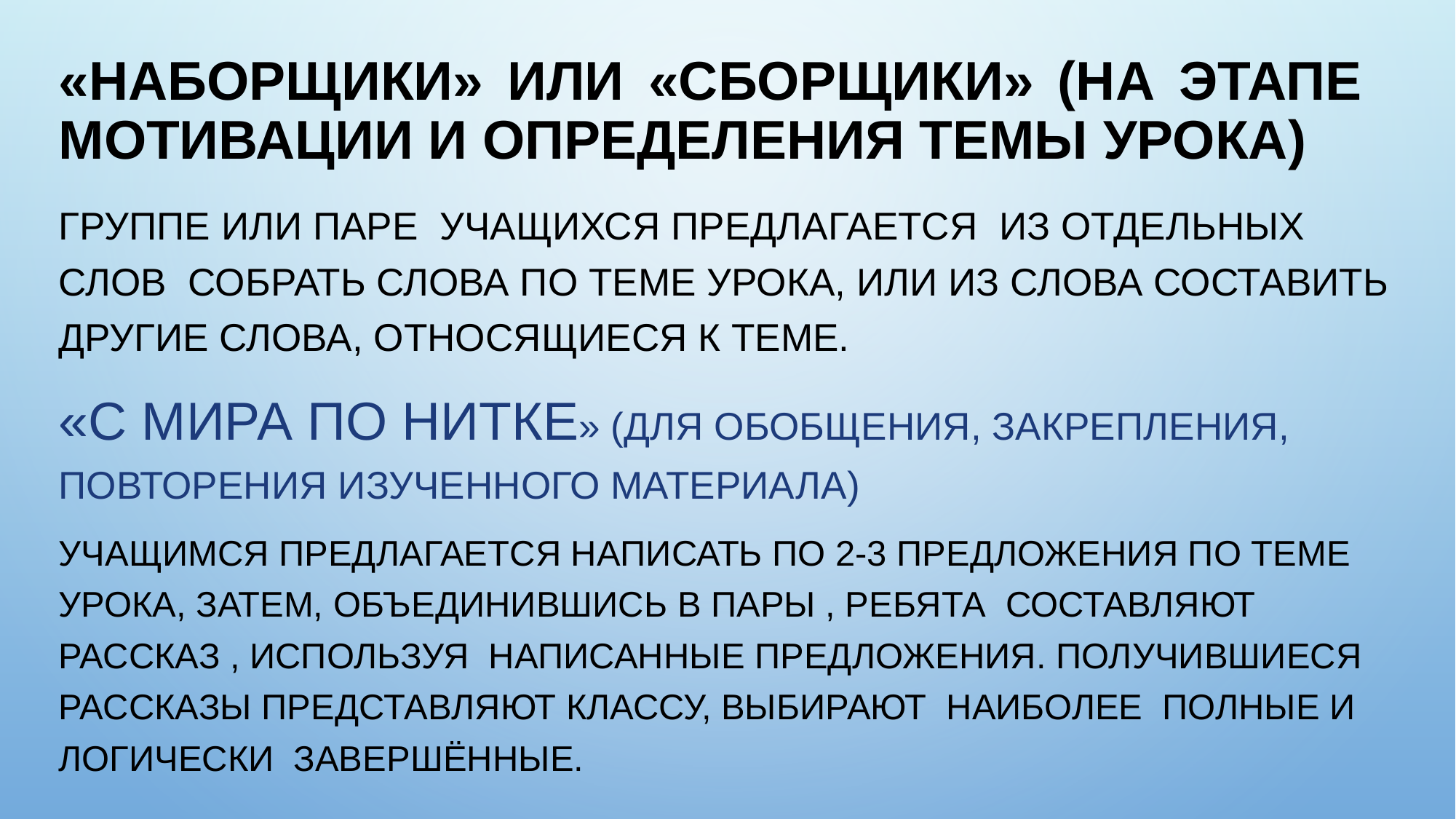

# «наборщики» или «сборщики» (на этапе мотивации и определения темы урока)
Группе или паре  учащихся предлагается  из отдельных слов  собрать слова по теме урока, или из слова составить другие слова, относящиеся к теме.
«С мира по нитке» (для обобщения, закрепления, повторения изученного материала)
Учащимся предлагается написать по 2-3 предложения по теме урока, затем, объединившись в пары , ребята  составляют рассказ , используя  написанные предложения. Получившиеся  рассказы представляют классу, выбирают  наиболее  полные и логически  завершённые.